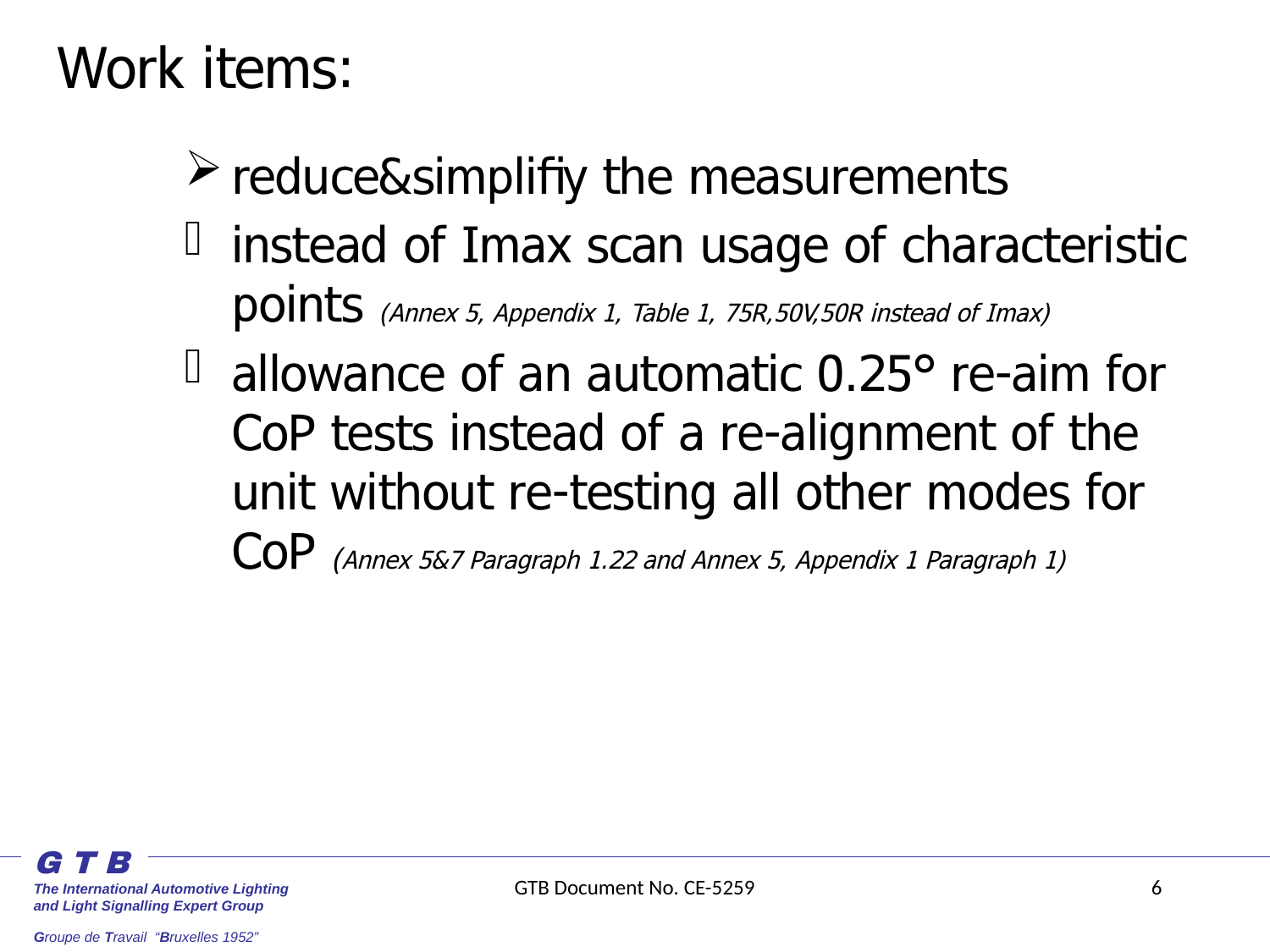

Work items:

reduce&simplifiy the measurements
instead of Imax scan usage of characteristic points (Annex 5, Appendix 1, Table 1, 75R,50V,50R instead of Imax)
allowance of an automatic 0.25° re-aim for CoP tests instead of a re-alignment of the unit without re-testing all other modes for CoP (Annex 5&7 Paragraph 1.22 and Annex 5, Appendix 1 Paragraph 1)
GTB Document No. CE-5259

6